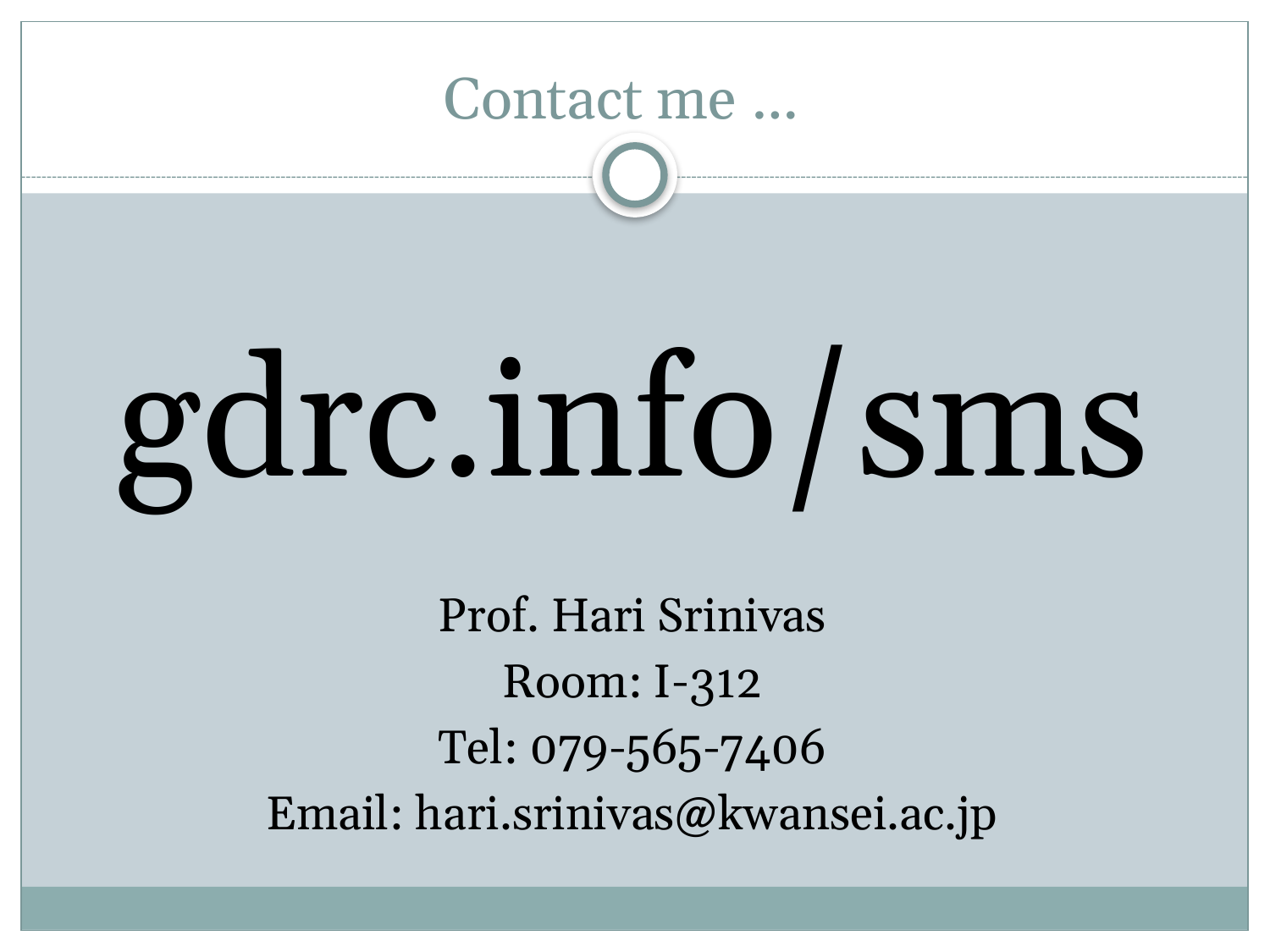

# Contact me …

gdrc.info/sms

Prof. Hari Srinivas
Room: I-312
Tel: 079-565-7406
Email: hari.srinivas@kwansei.ac.jp